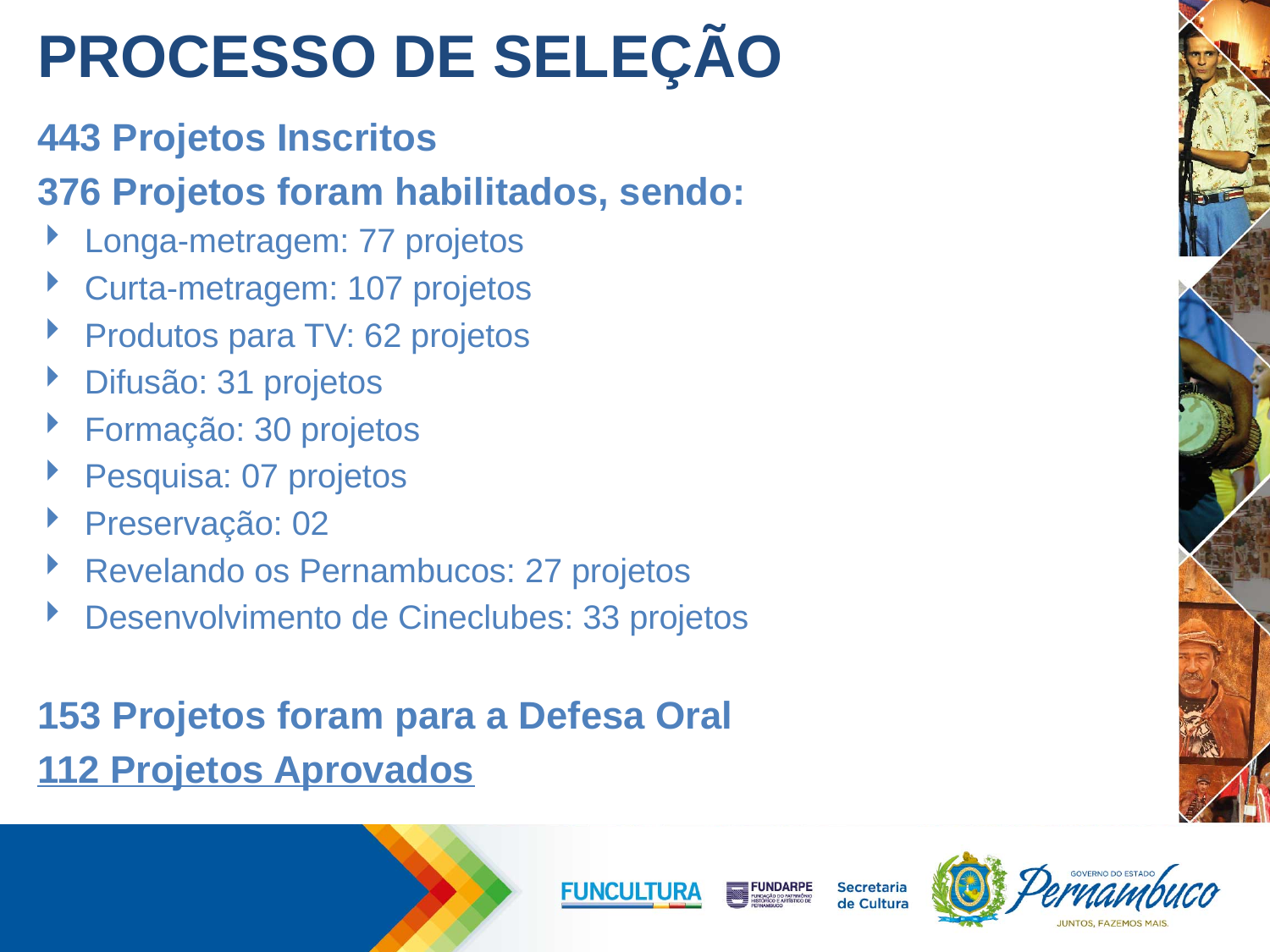

# PROCESSO DE SELEÇÃO
443 Projetos Inscritos
376 Projetos foram habilitados, sendo:
Longa-metragem: 77 projetos
Curta-metragem: 107 projetos
Produtos para TV: 62 projetos
Difusão: 31 projetos
Formação: 30 projetos
Pesquisa: 07 projetos
Preservação: 02
Revelando os Pernambucos: 27 projetos
Desenvolvimento de Cineclubes: 33 projetos

153 Projetos foram para a Defesa Oral
112 Projetos Aprovados